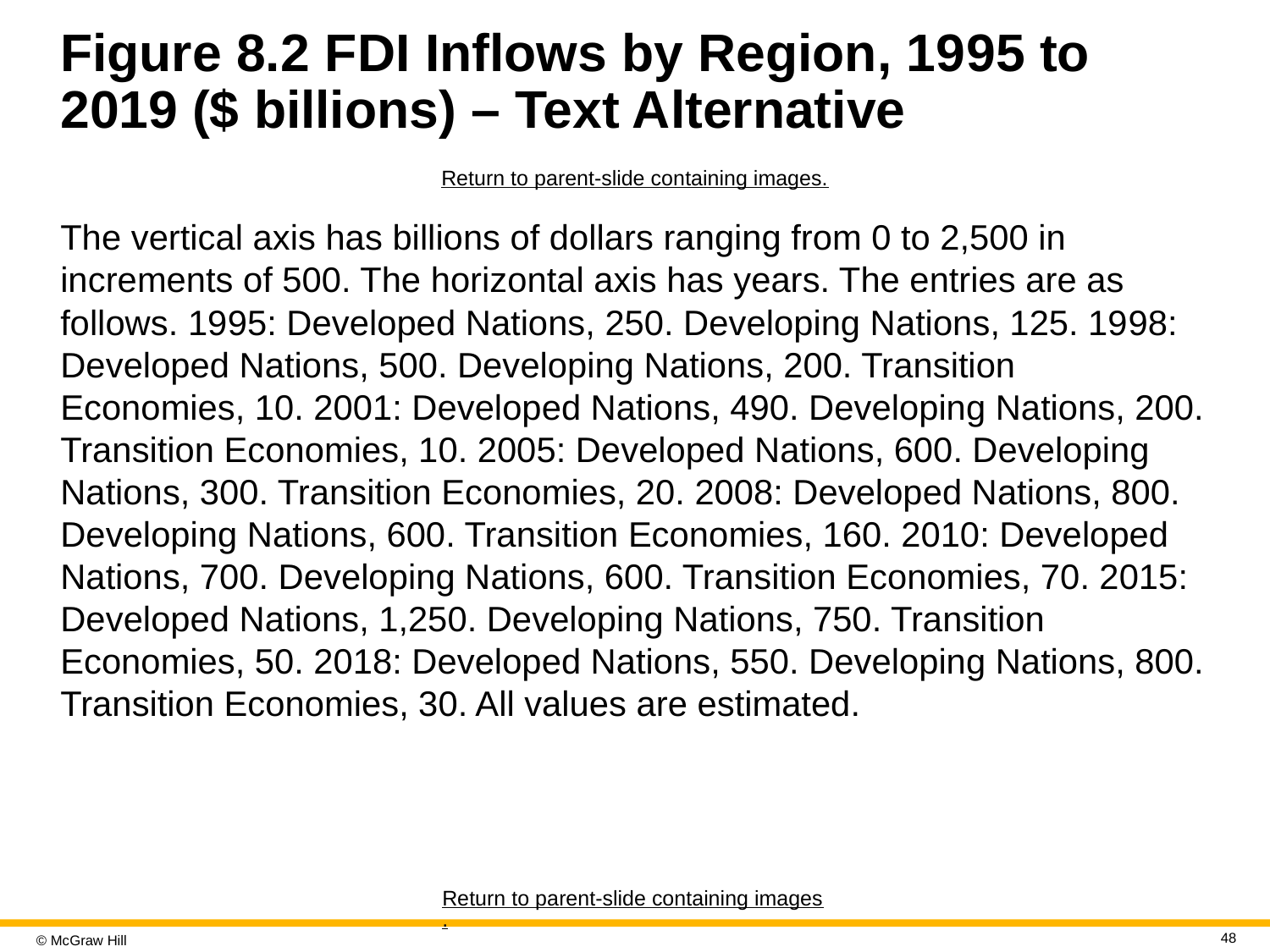

# Figure 8.2 F D I Inflows by Region, 19 95 to 2019 ($ billions) – Text Alternative
Return to parent-slide containing images.
The vertical axis has billions of dollars ranging from 0 to 2,500 in increments of 500. The horizontal axis has years. The entries are as follows. 19 95: Developed Nations, 250. Developing Nations, 125. 19 98: Developed Nations, 500. Developing Nations, 200. Transition Economies, 10. 2001: Developed Nations, 490. Developing Nations, 200. Transition Economies, 10. 2005: Developed Nations, 600. Developing Nations, 300. Transition Economies, 20. 2008: Developed Nations, 800. Developing Nations, 600. Transition Economies, 160. 2010: Developed Nations, 700. Developing Nations, 600. Transition Economies, 70. 2015: Developed Nations, 1,250. Developing Nations, 750. Transition Economies, 50. 2018: Developed Nations, 550. Developing Nations, 800. Transition Economies, 30. All values are estimated.
Return to parent-slide containing images.